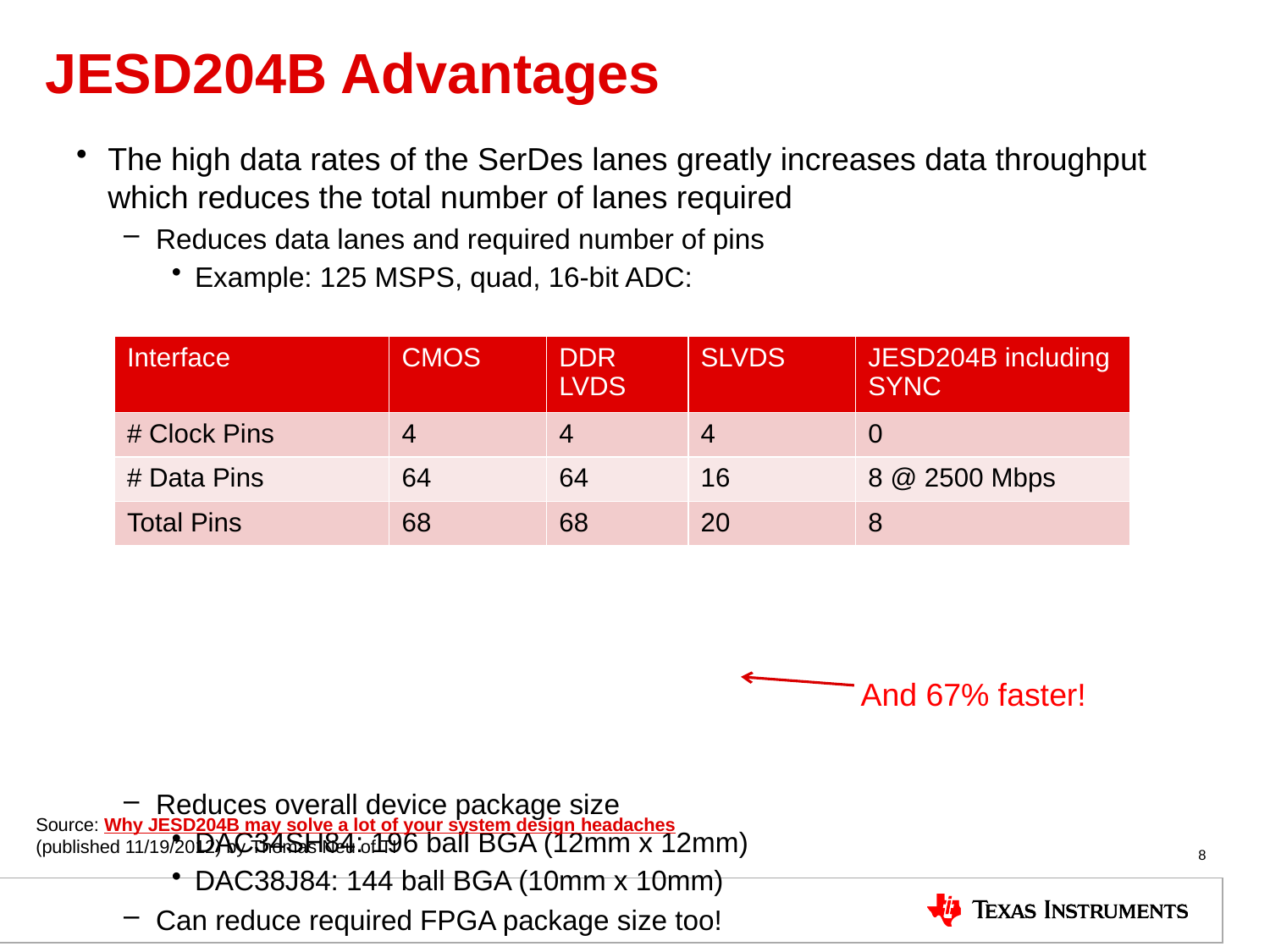

# JESD204B Advantages
The high data rates of the SerDes lanes greatly increases data throughput which reduces the total number of lanes required
Reduces data lanes and required number of pins
Example: 125 MSPS, quad, 16-bit ADC:

Reduces overall device package size
DAC34SH84: 196 ball BGA (12mm x 12mm)
DAC38J84: 144 ball BGA (10mm x 10mm)
Can reduce required FPGA package size too!
| Interface | CMOS | DDR LVDS | SLVDS | JESD204B including SYNC |
| --- | --- | --- | --- | --- |
| # Clock Pins | 4 | 4 | 4 | 0 |
| # Data Pins | 64 | 64 | 16 | 8 @ 2500 Mbps |
| Total Pins | 68 | 68 | 20 | 8 |
And 67% faster!
Source: Why JESD204B may solve a lot of your system design headaches
(published 11/19/2012) by Thomas Neu of TI
8